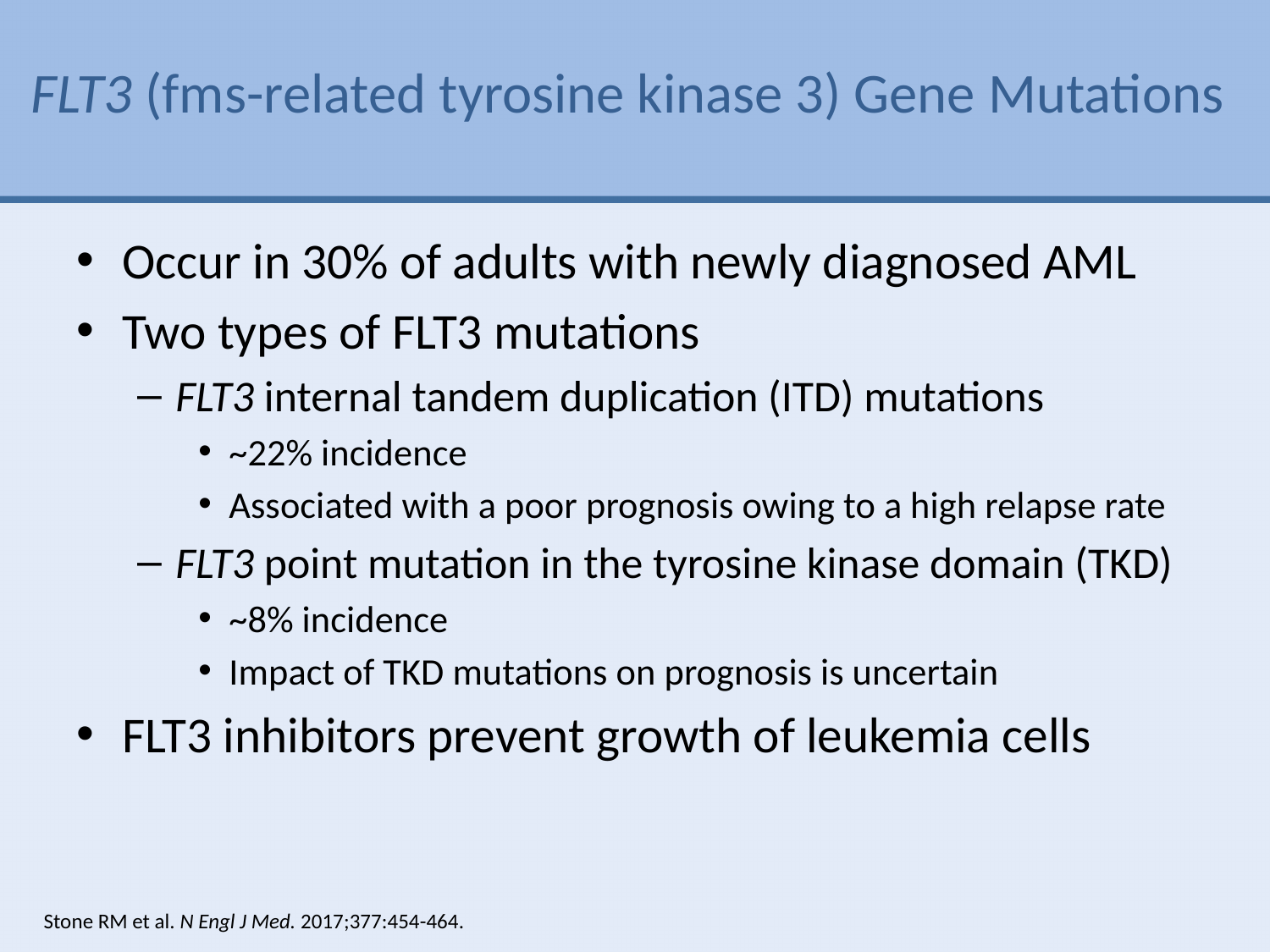

# FLT3 (fms-related tyrosine kinase 3) Gene Mutations
Occur in 30% of adults with newly diagnosed AML
Two types of FLT3 mutations
FLT3 internal tandem duplication (ITD) mutations
~22% incidence
Associated with a poor prognosis owing to a high relapse rate
FLT3 point mutation in the tyrosine kinase domain (TKD)
~8% incidence
Impact of TKD mutations on prognosis is uncertain
FLT3 inhibitors prevent growth of leukemia cells

Stone RM et al. N Engl J Med. 2017;377:454-464.